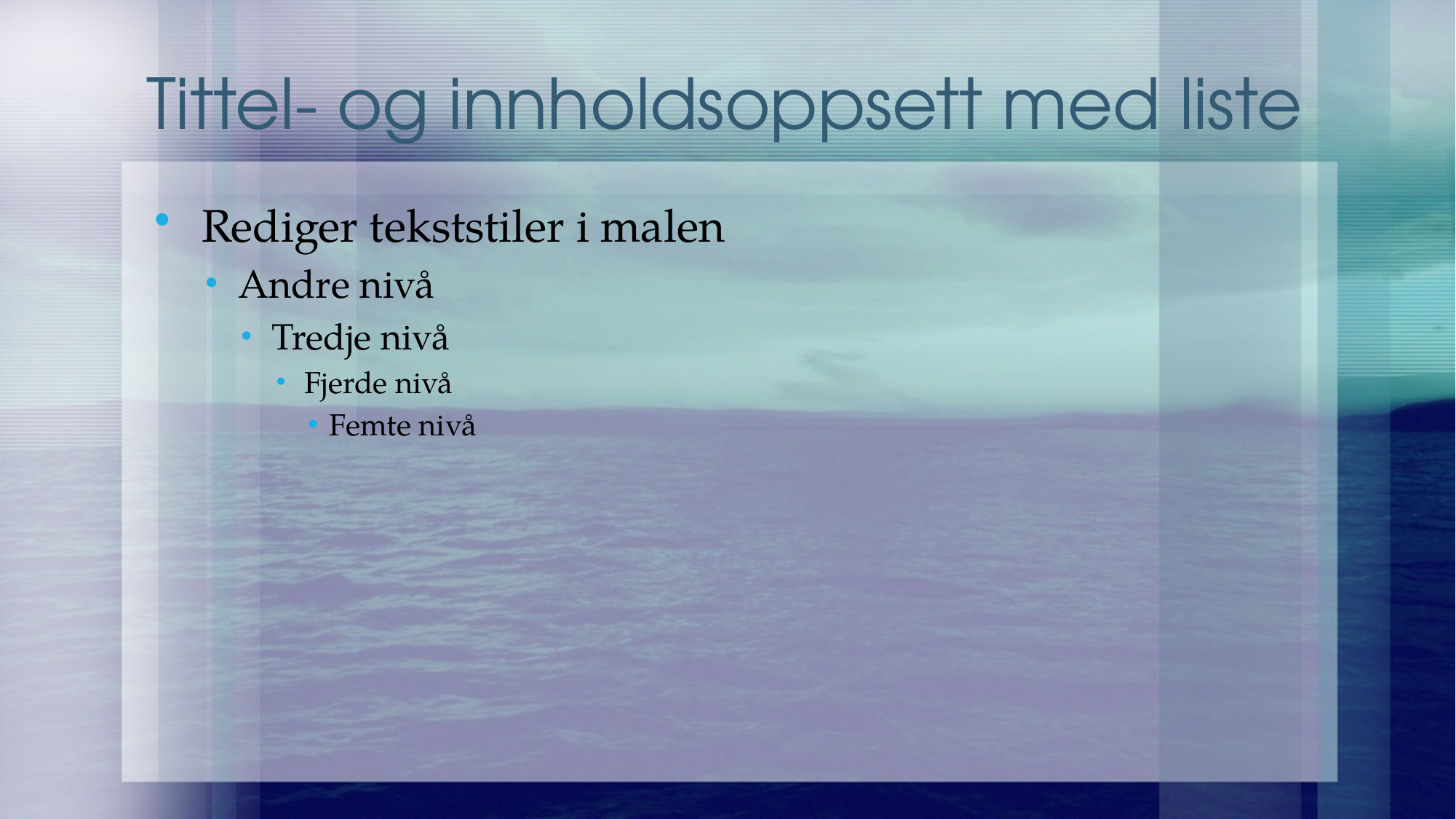

# Tittel- og innholdsoppsett med liste
Rediger tekststiler i malen
Andre nivå
Tredje nivå
Fjerde nivå
Femte nivå